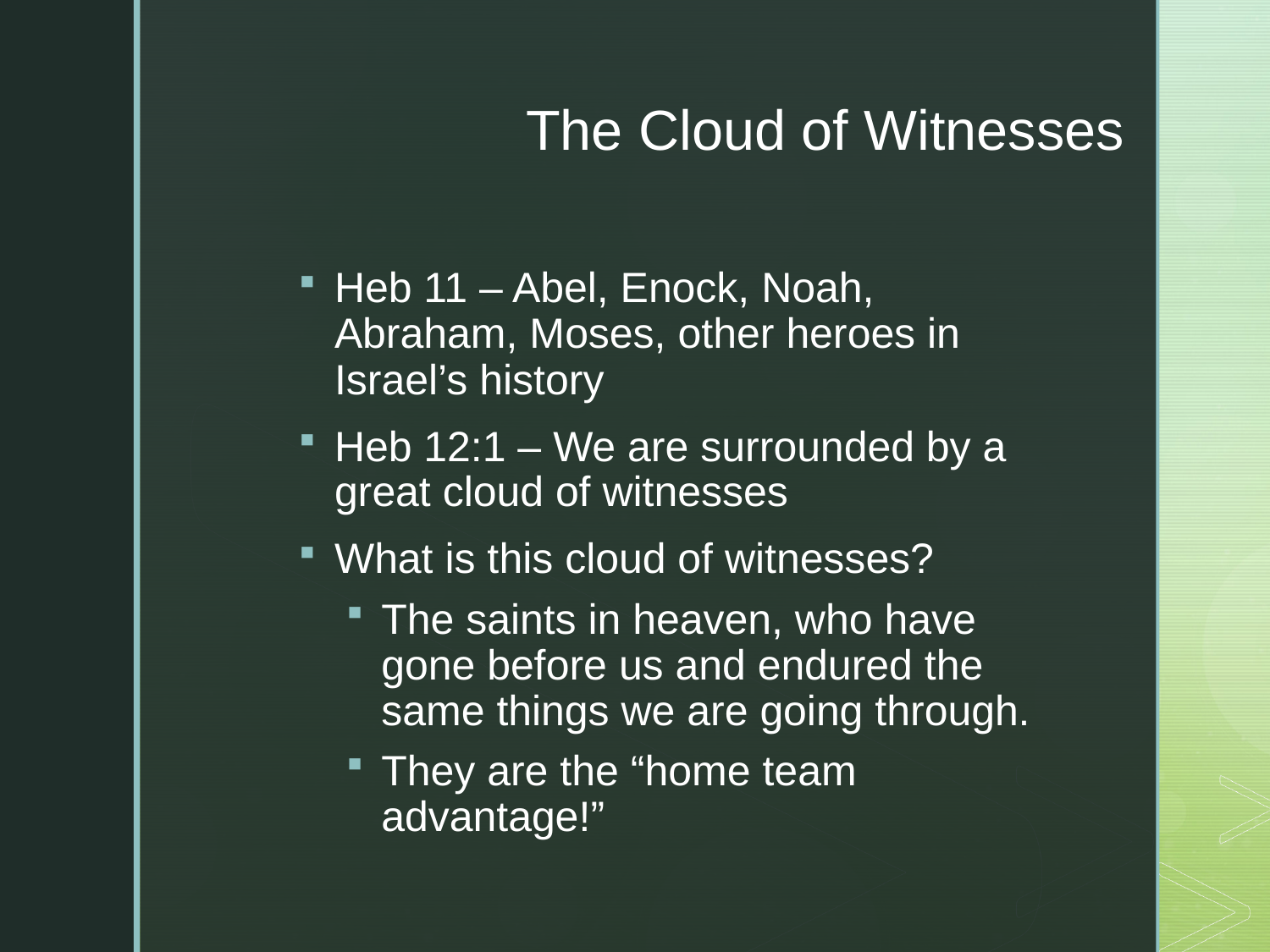

10
# The Cloud of Witnesses
Heb 11 – Abel, Enock, Noah,  Abraham, Moses, other heroes in Israel’s history
Heb 12:1 – We are surrounded by a great cloud of witnesses
What is this cloud of witnesses?
The saints in heaven, who have gone before us and endured the same things we are going through.
They are the “home team advantage!”